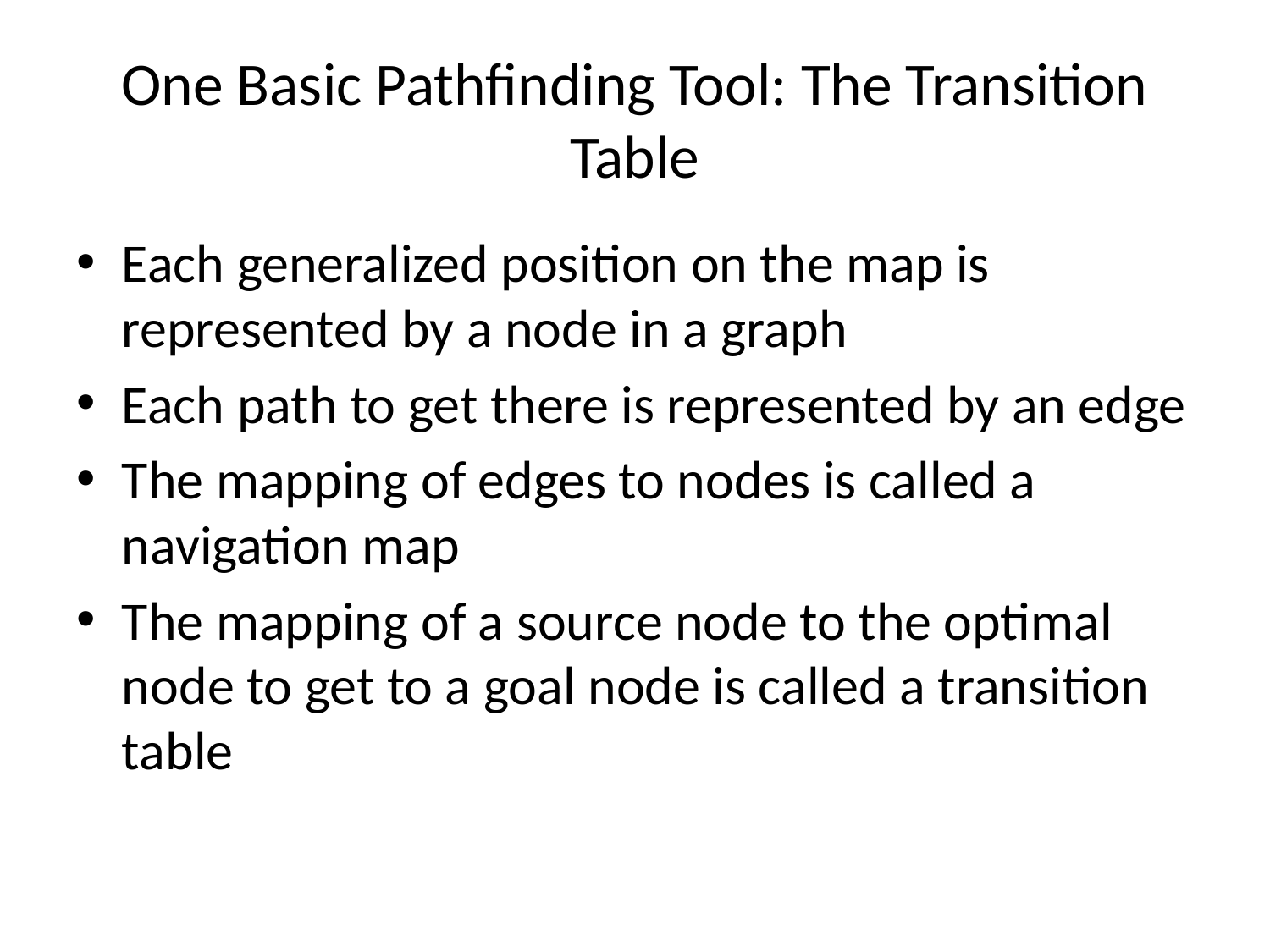

# One Basic Pathfinding Tool: The Transition Table
Each generalized position on the map is represented by a node in a graph
Each path to get there is represented by an edge
The mapping of edges to nodes is called a navigation map
The mapping of a source node to the optimal node to get to a goal node is called a transition table